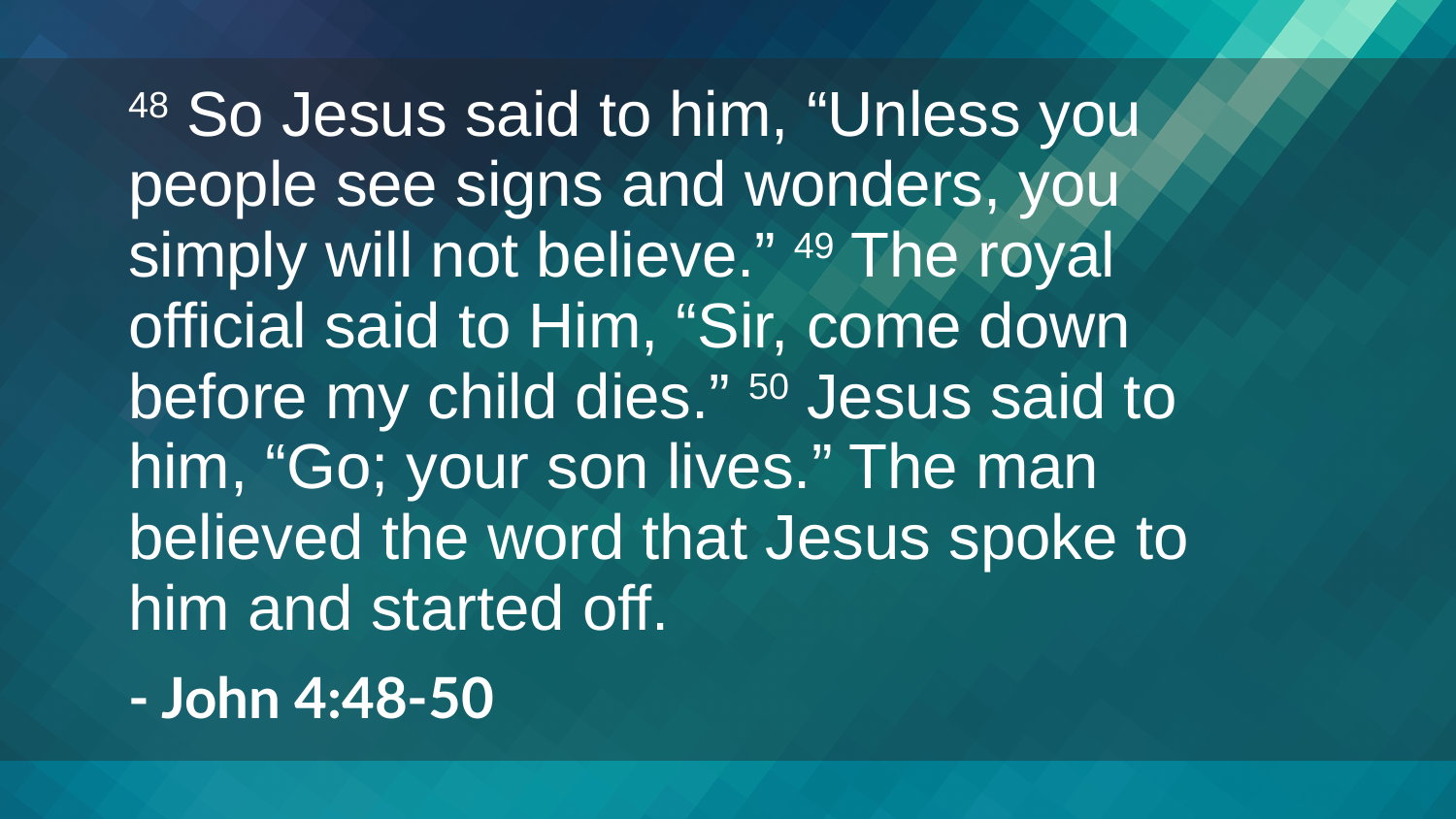

48 So Jesus said to him, “Unless you people see signs and wonders, you simply will not believe.” 49 The royal official said to Him, “Sir, come down before my child dies.” 50 Jesus said to him, “Go; your son lives.” The man believed the word that Jesus spoke to him and started off.
- John 4:48-50